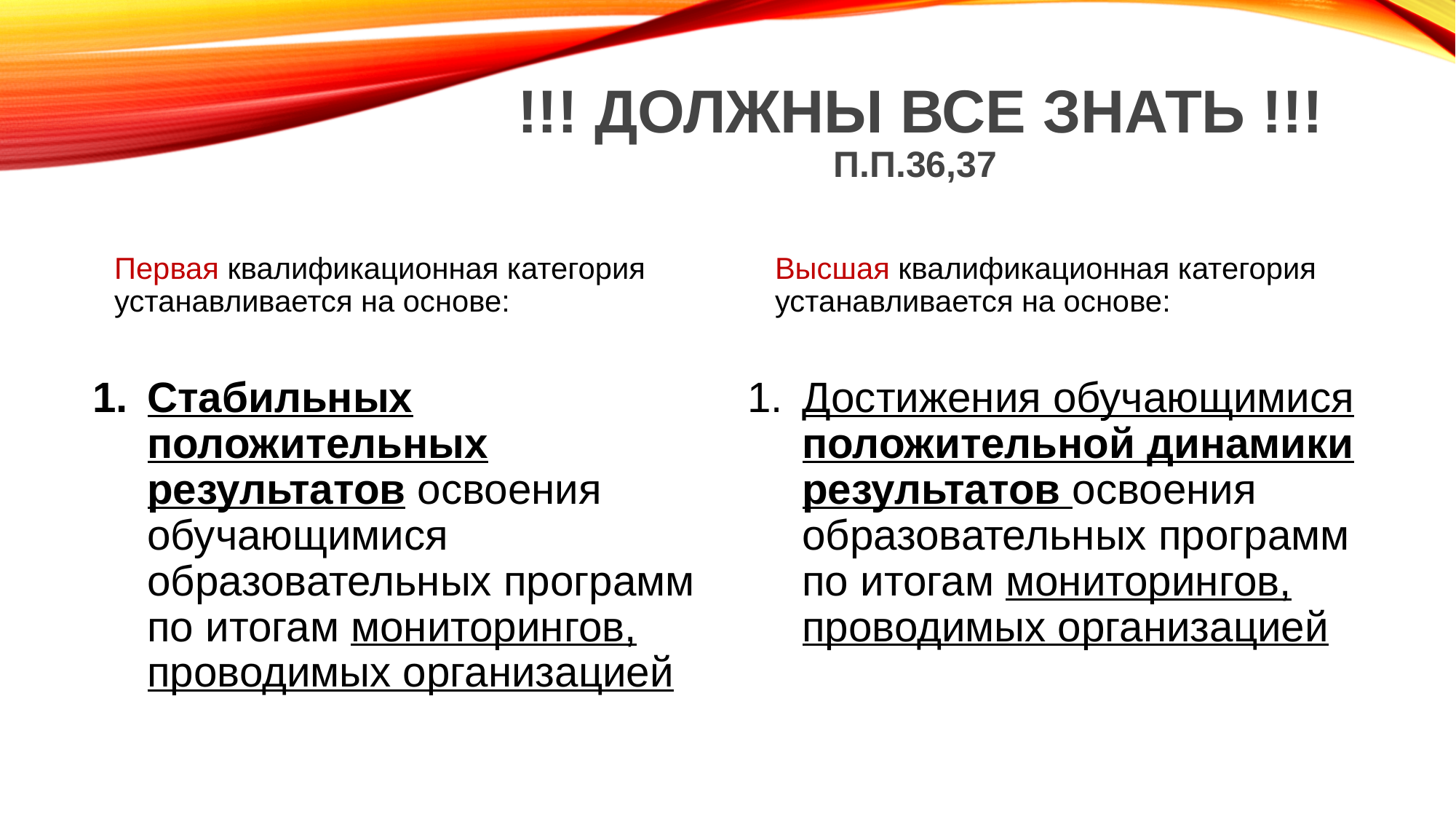

# !!! ДОЛЖНЫ ВСЕ ЗНАТЬ !!! п.п.36,37
Первая квалификационная категория устанавливается на основе:
Высшая квалификационная категория устанавливается на основе:
Стабильных положительных результатов освоения обучающимися образовательных программ по итогам мониторингов, проводимых организацией
Достижения обучающимися положительной динамики результатов освоения образовательных программ по итогам мониторингов, проводимых организацией